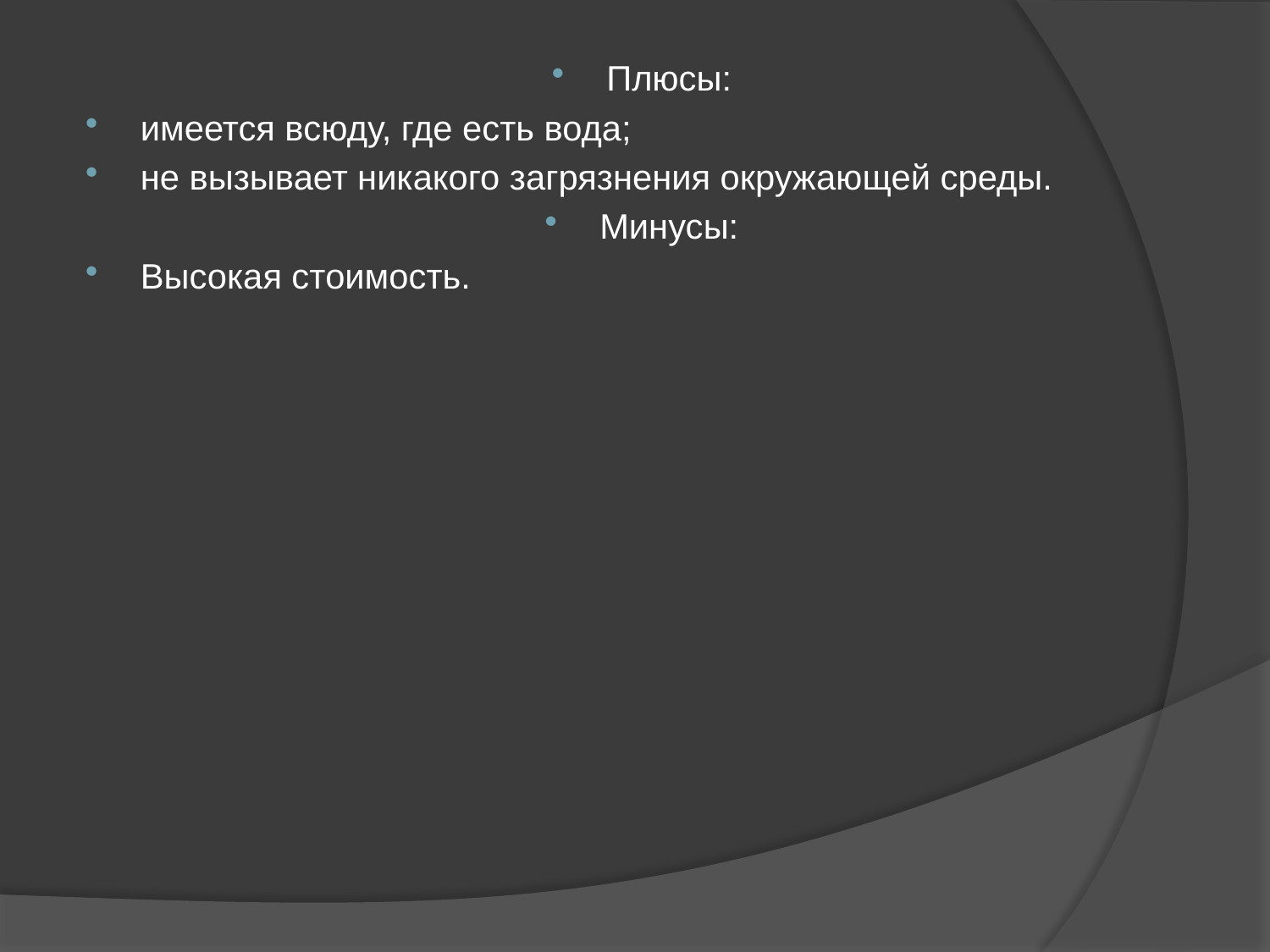

Плюсы:
имеется всюду, где есть вода;
не вызывает никакого загрязнения окружающей среды.
Минусы:
Высокая стоимость.